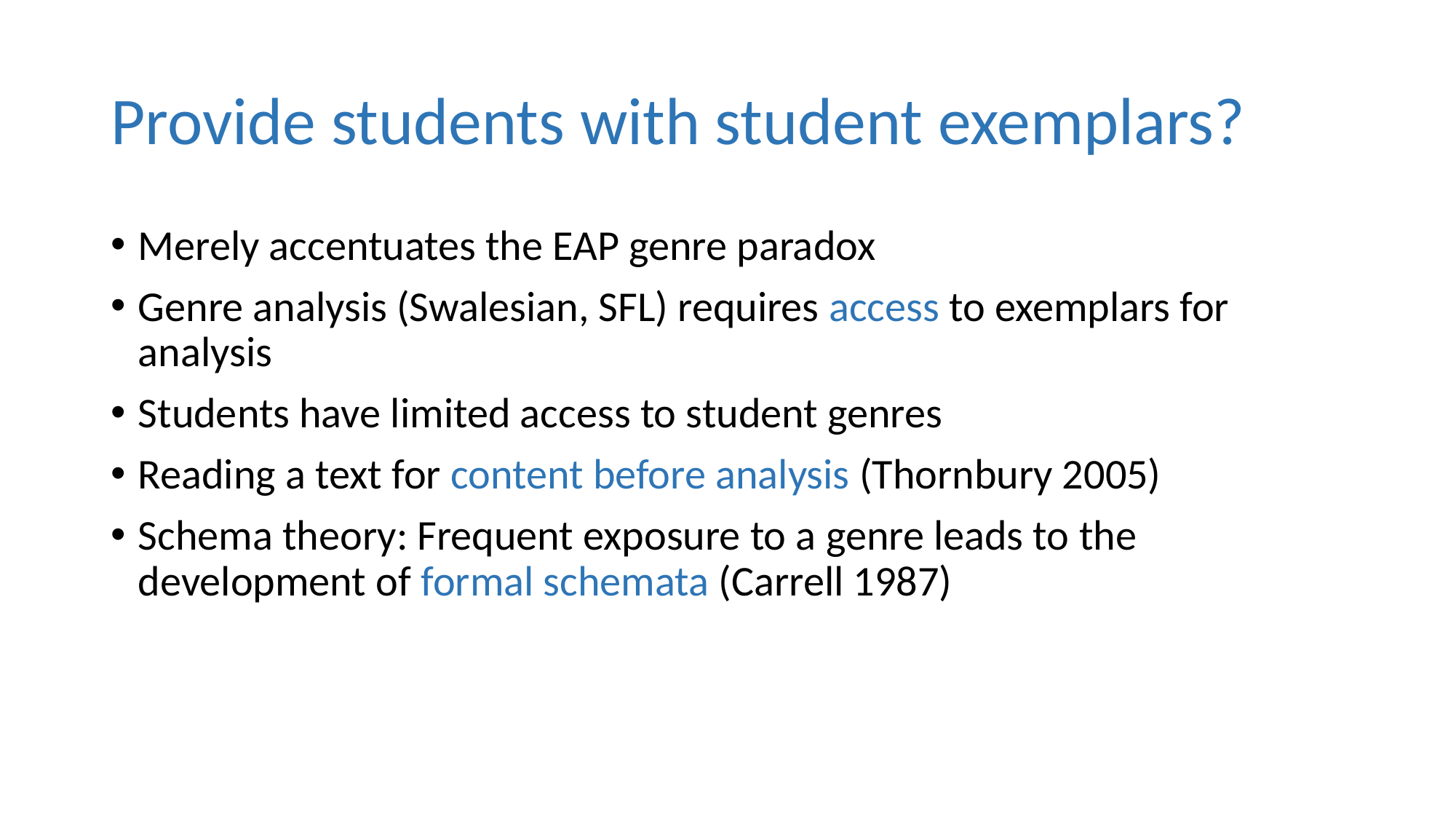

# Provide students with student exemplars?
Merely accentuates the EAP genre paradox
Genre analysis (Swalesian, SFL) requires access to exemplars for analysis
Students have limited access to student genres
Reading a text for content before analysis (Thornbury 2005)
Schema theory: Frequent exposure to a genre leads to the development of formal schemata (Carrell 1987)